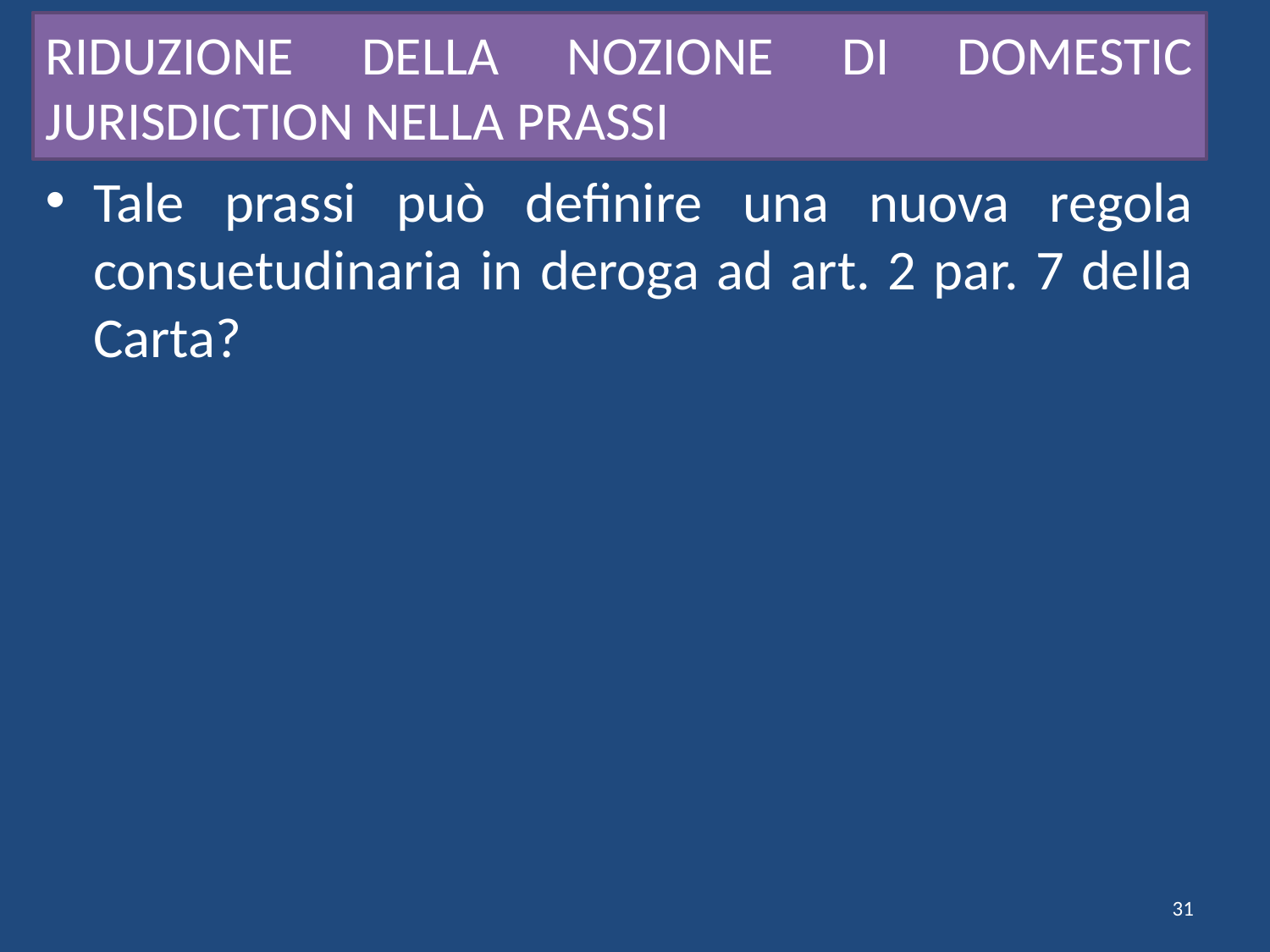

# RIDUZIONE DELLA NOZIONE DI DOMESTIC JURISDICTION NELLA PRASSI
Tale prassi può definire una nuova regola consuetudinaria in deroga ad art. 2 par. 7 della Carta?
31